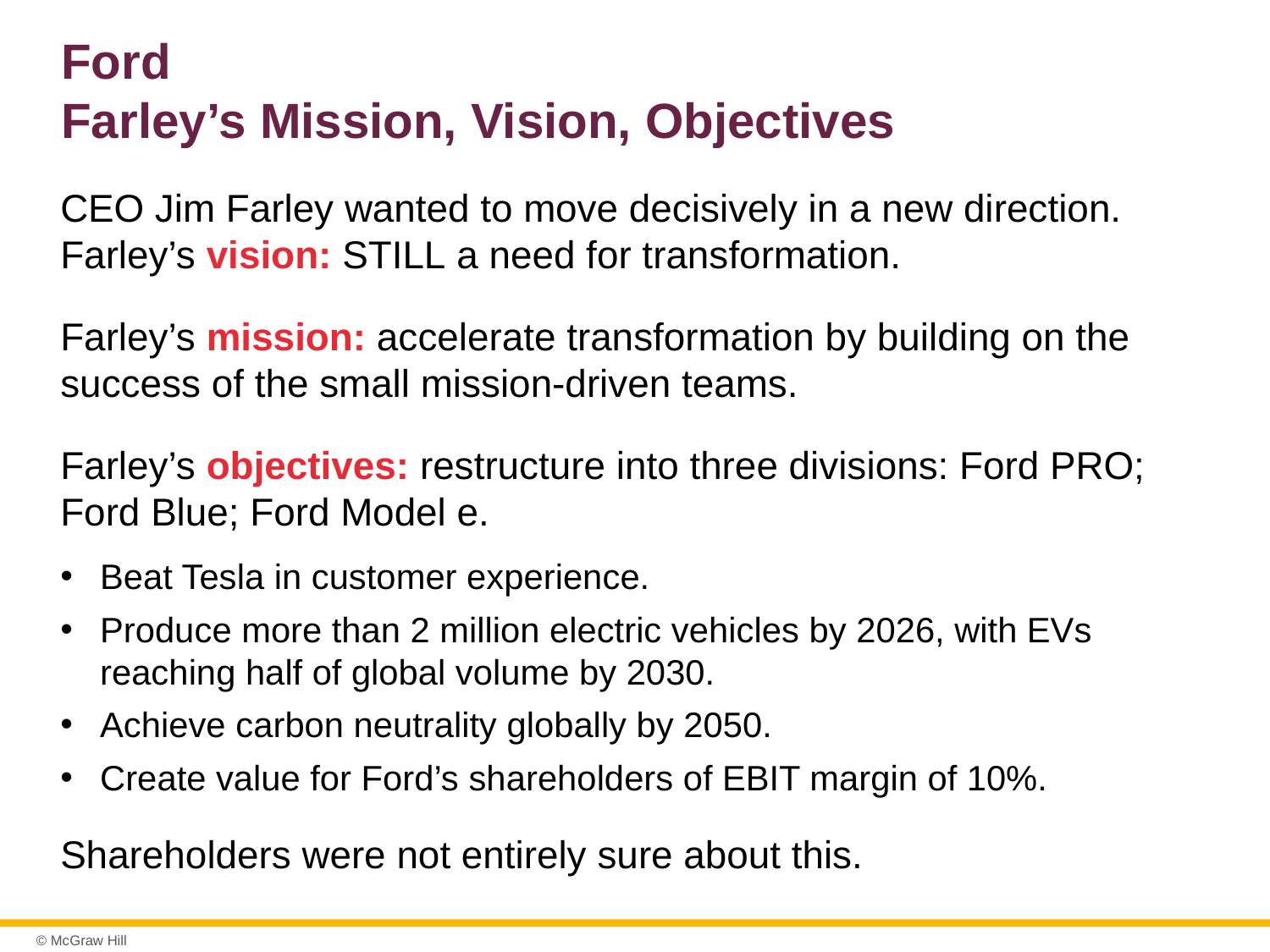

# Ford Farley’s Mission, Vision, Objectives
CEO Jim Farley wanted to move decisively in a new direction. Farley’s vision: STILL a need for transformation.
Farley’s mission: accelerate transformation by building on the success of the small mission-driven teams.
Farley’s objectives: restructure into three divisions: Ford PRO; Ford Blue; Ford Model e.
Beat Tesla in customer experience.
Produce more than 2 million electric vehicles by 2026, with EVs reaching half of global volume by 2030.
Achieve carbon neutrality globally by 2050.
Create value for Ford’s shareholders of EBIT margin of 10%.
Shareholders were not entirely sure about this.